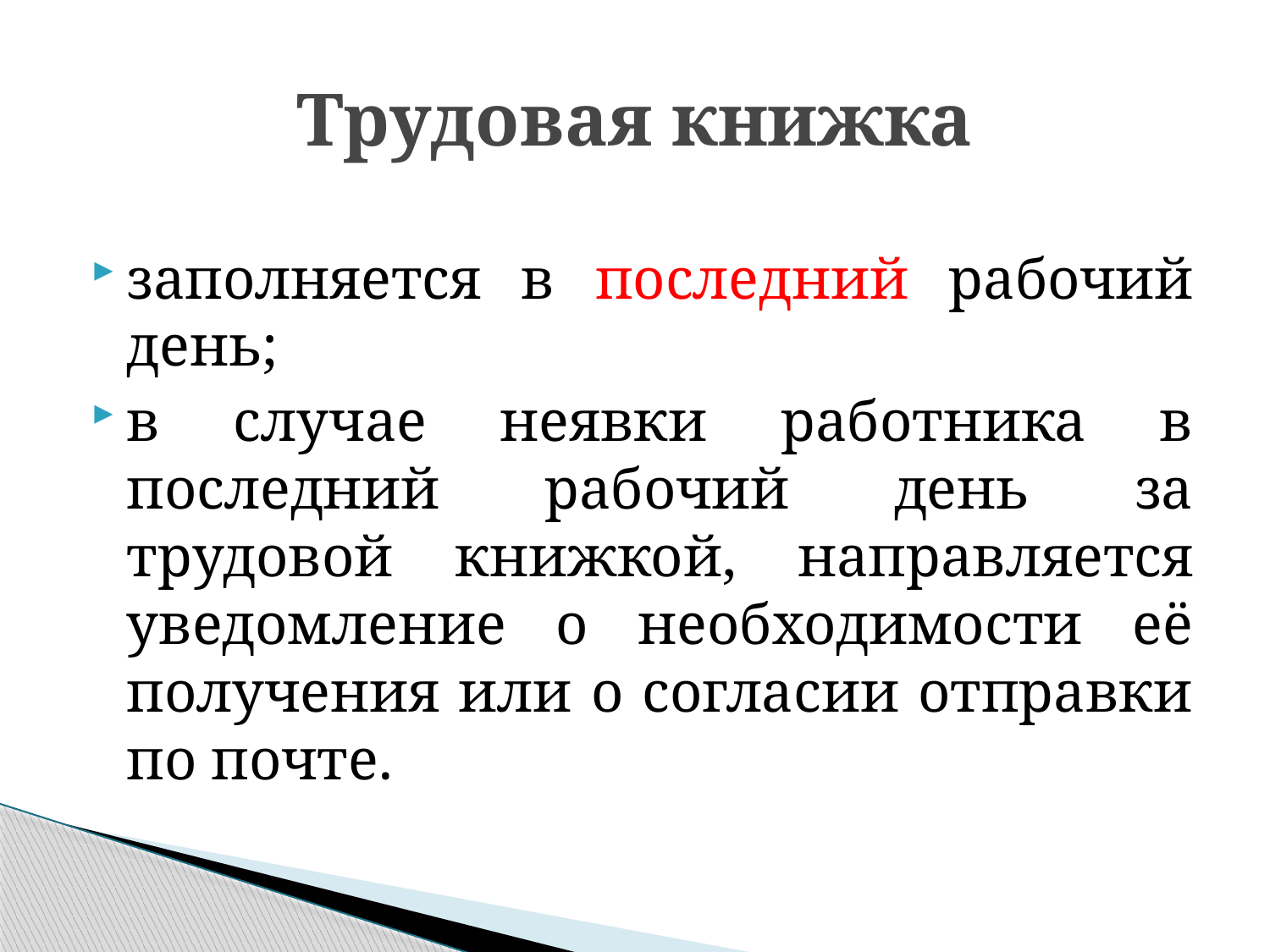

# Трудовая книжка
заполняется в последний рабочий день;
в случае неявки работника в последний рабочий день за трудовой книжкой, направляется уведомление о необходимости её получения или о согласии отправки по почте.